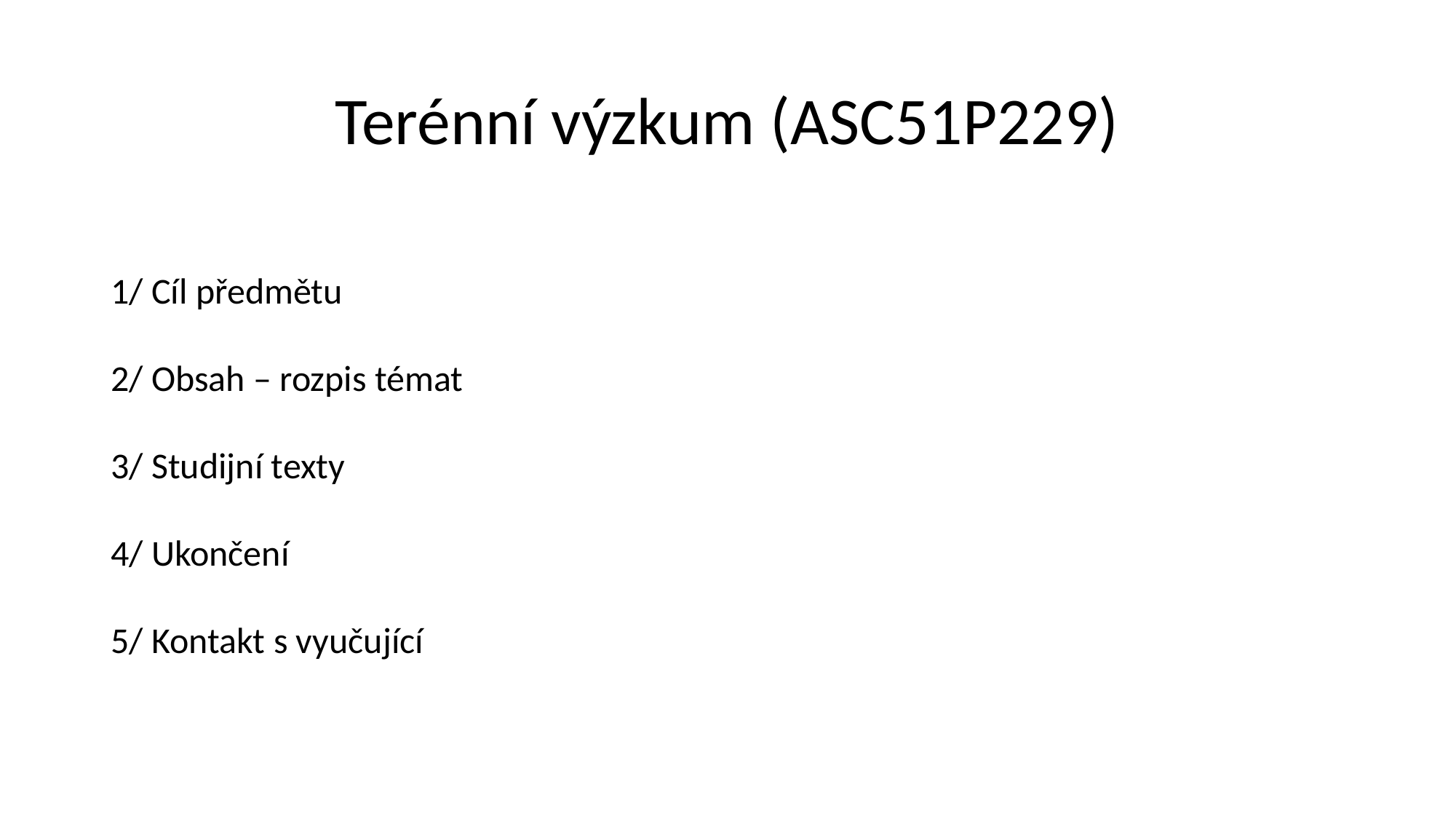

# Terénní výzkum (ASC51P229)
1/ Cíl předmětu
2/ Obsah – rozpis témat
3/ Studijní texty
4/ Ukončení
5/ Kontakt s vyučující